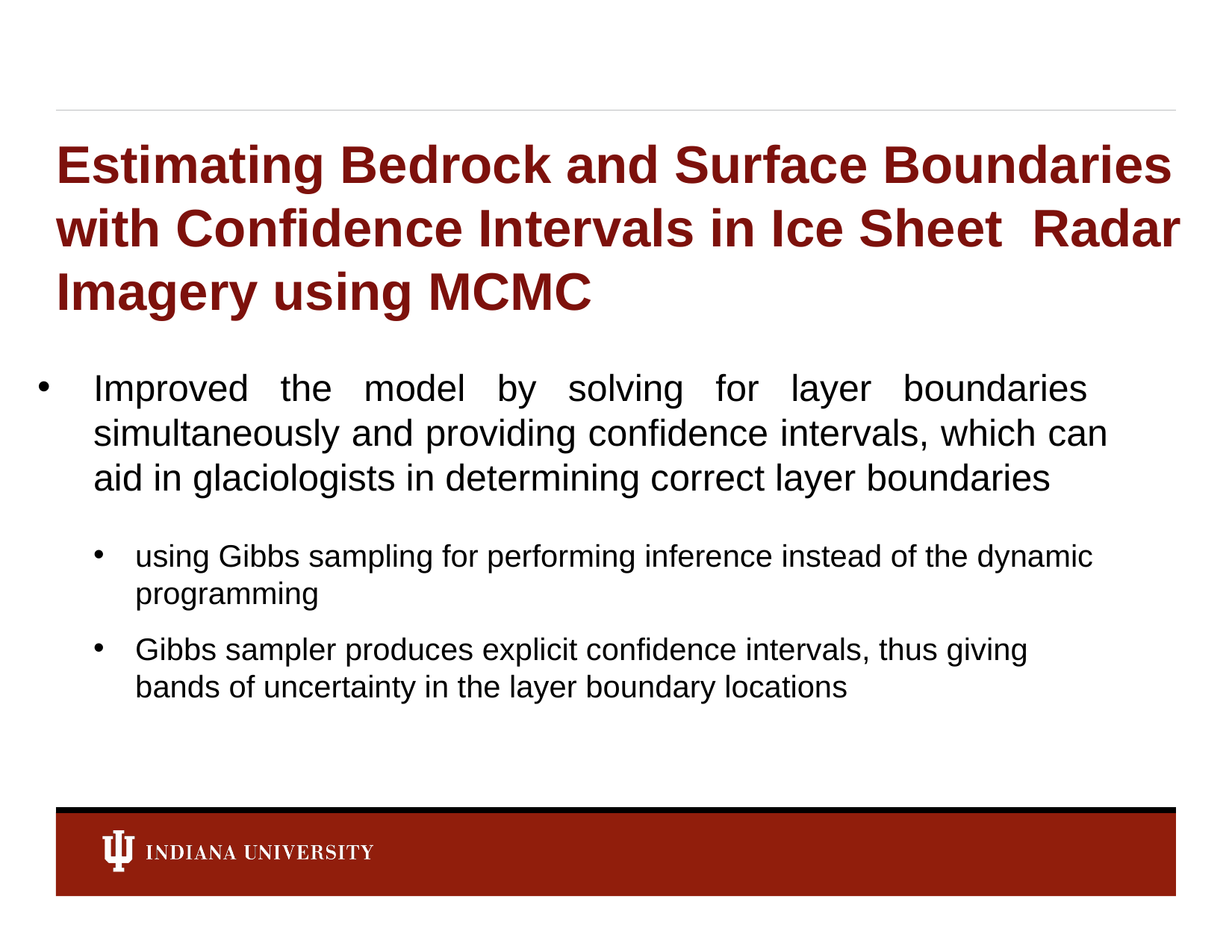

# Estimating Bedrock and Surface Boundaries with Confidence Intervals in Ice Sheet  Radar Imagery using MCMC
Improved the model by solving for layer boundaries  simultaneously and providing confidence intervals, which can  aid in glaciologists in determining correct layer boundaries

using Gibbs sampling for performing inference instead of the dynamic programming

Gibbs sampler produces explicit confidence intervals, thus giving bands of uncertainty in the layer boundary locations